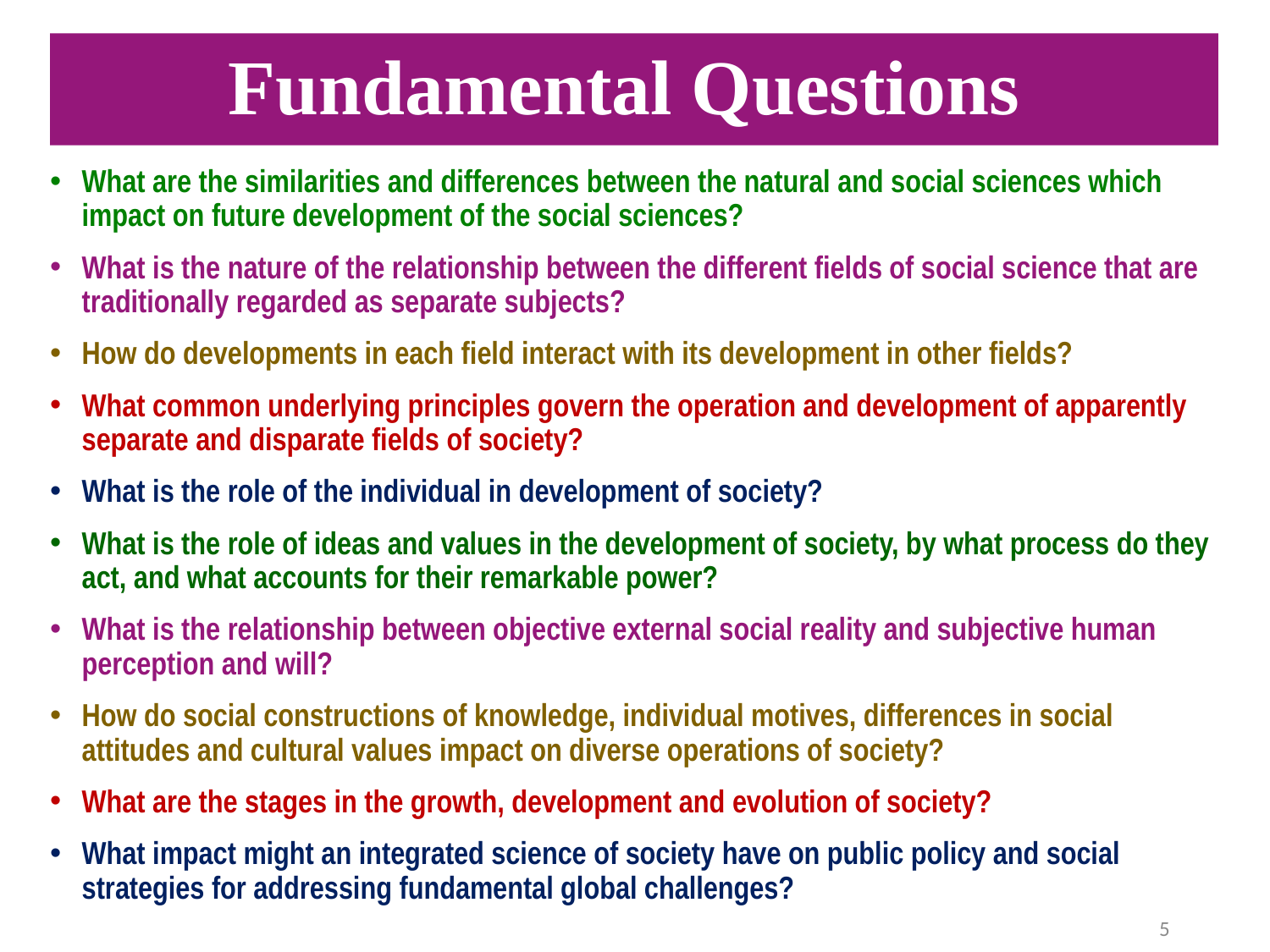

# Fundamental Questions
What are the similarities and differences between the natural and social sciences which impact on future development of the social sciences?
What is the nature of the relationship between the different fields of social science that are traditionally regarded as separate subjects?
How do developments in each field interact with its development in other fields?
What common underlying principles govern the operation and development of apparently separate and disparate fields of society?
What is the role of the individual in development of society?
What is the role of ideas and values in the development of society, by what process do they act, and what accounts for their remarkable power?
What is the relationship between objective external social reality and subjective human perception and will?
How do social constructions of knowledge, individual motives, differences in social attitudes and cultural values impact on diverse operations of society?
What are the stages in the growth, development and evolution of society?
What impact might an integrated science of society have on public policy and social strategies for addressing fundamental global challenges?
5